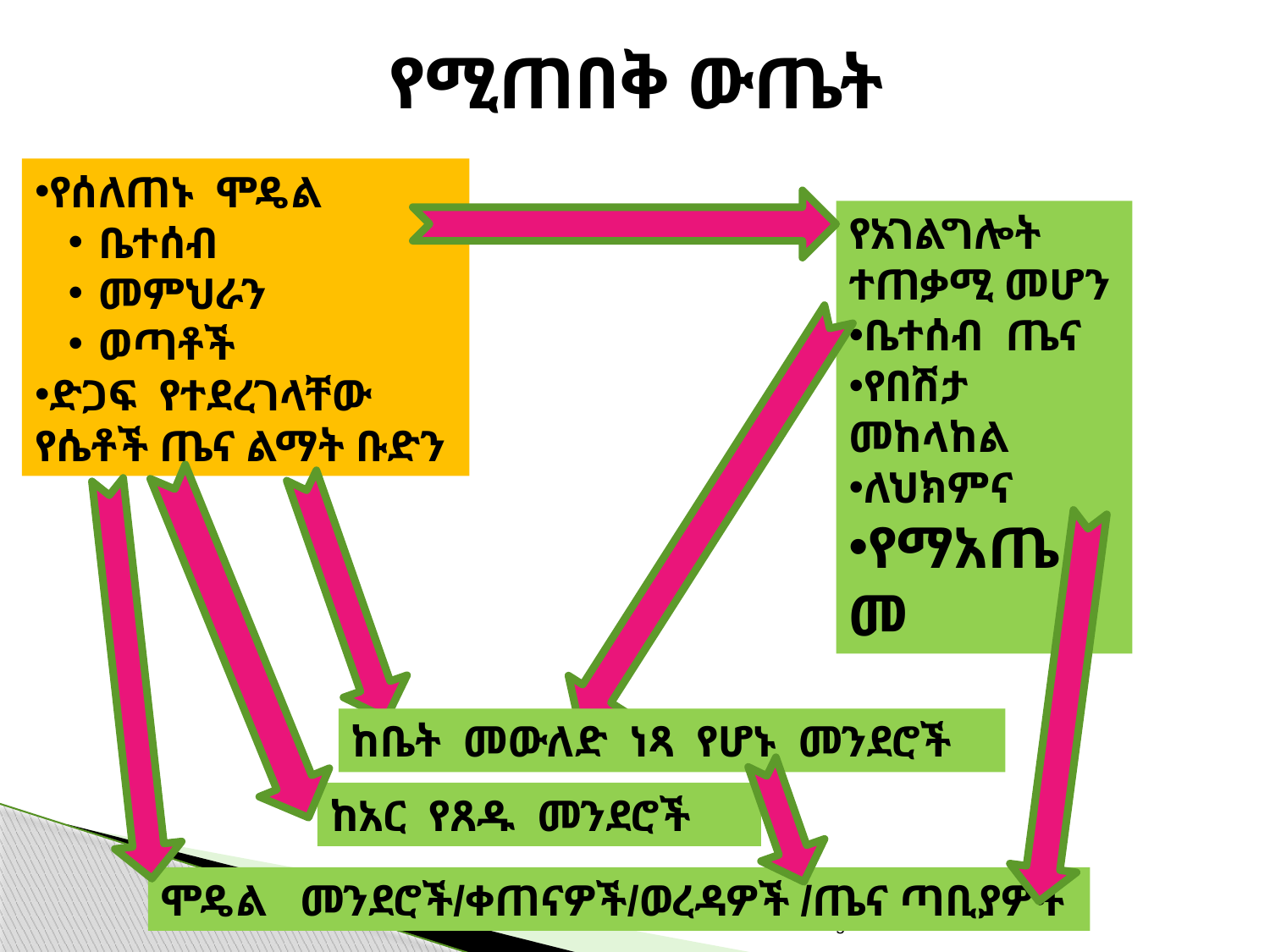

የሚጠበቅ ውጤት
የሰለጠኑ  ሞዴል
ቤተሰብ
መምህራን
ወጣቶች
ድጋፍ  የተደረገላቸው
የሴቶች ጤና ልማት ቡድን

የአገልግሎት ተጠቃሚ መሆን
ቤተሰብ  ጤና
የበሽታ መከላከል
ለህክምና
የማአጤመ

ከቤት  መውለድ  ነጻ  የሆኑ  መንደሮች
ከአር  የጸዱ  መንደሮች

ሞዴል   መንደሮች/ቀጠናዎች/ወረዳዎች /ጤና ጣቢያዎች
Temesgen Kassie